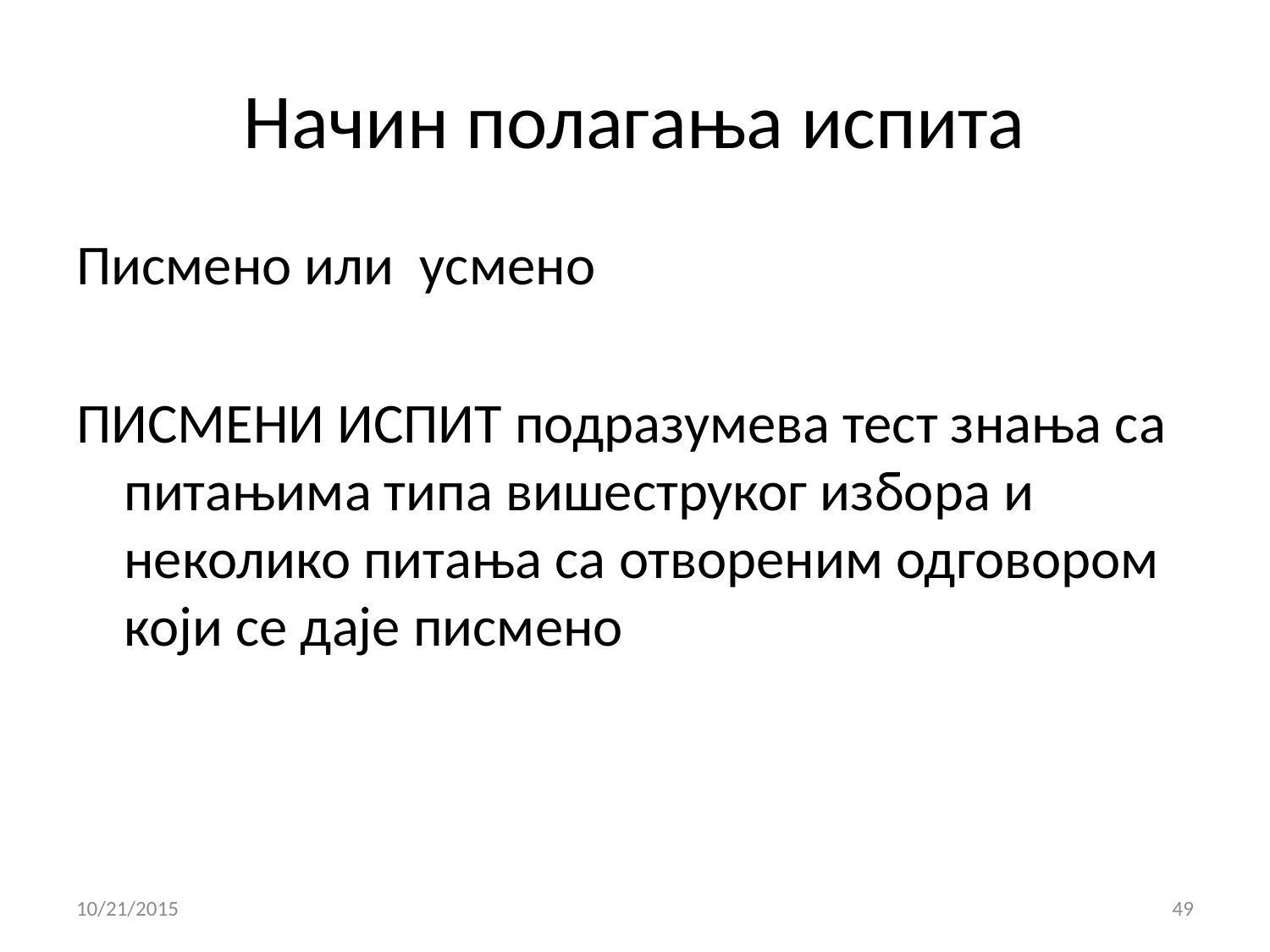

# Начин полагања испита
Писмено или  усмено

ПИСМЕНИ ИСПИТ подразумева тест знања са питањима типа вишеструког избора и неколико питања са отвореним одговором који се даје писмено

10/21/2015
49